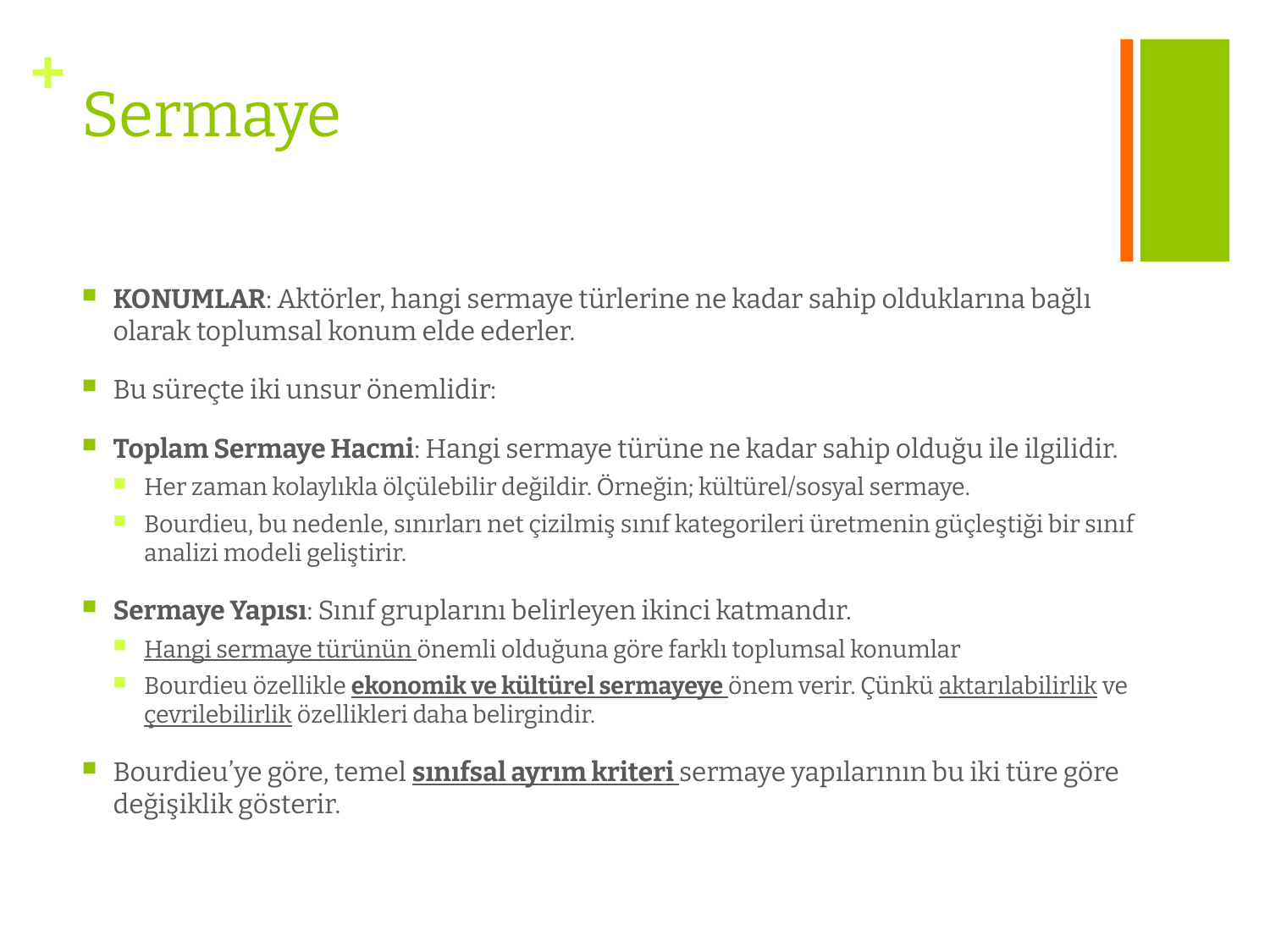

# Sermaye
KONUMLAR: Aktörler, hangi sermaye türlerine ne kadar sahip olduklarına bağlı olarak toplumsal konum elde ederler.
Bu süreçte iki unsur önemlidir:
Toplam Sermaye Hacmi: Hangi sermaye türüne ne kadar sahip olduğu ile ilgilidir.
Her zaman kolaylıkla ölçülebilir değildir. Örneğin; kültürel/sosyal sermaye.
Bourdieu, bu nedenle, sınırları net çizilmiş sınıf kategorileri üretmenin güçleştiği bir sınıf analizi modeli geliştirir.
Sermaye Yapısı: Sınıf gruplarını belirleyen ikinci katmandır.
Hangi sermaye türünün önemli olduğuna göre farklı toplumsal konumlar
Bourdieu özellikle ekonomik ve kültürel sermayeye önem verir. Çünkü aktarılabilirlik ve çevrilebilirlik özellikleri daha belirgindir.
Bourdieu’ye göre, temel sınıfsal ayrım kriteri sermaye yapılarının bu iki türe göre değişiklik gösterir.